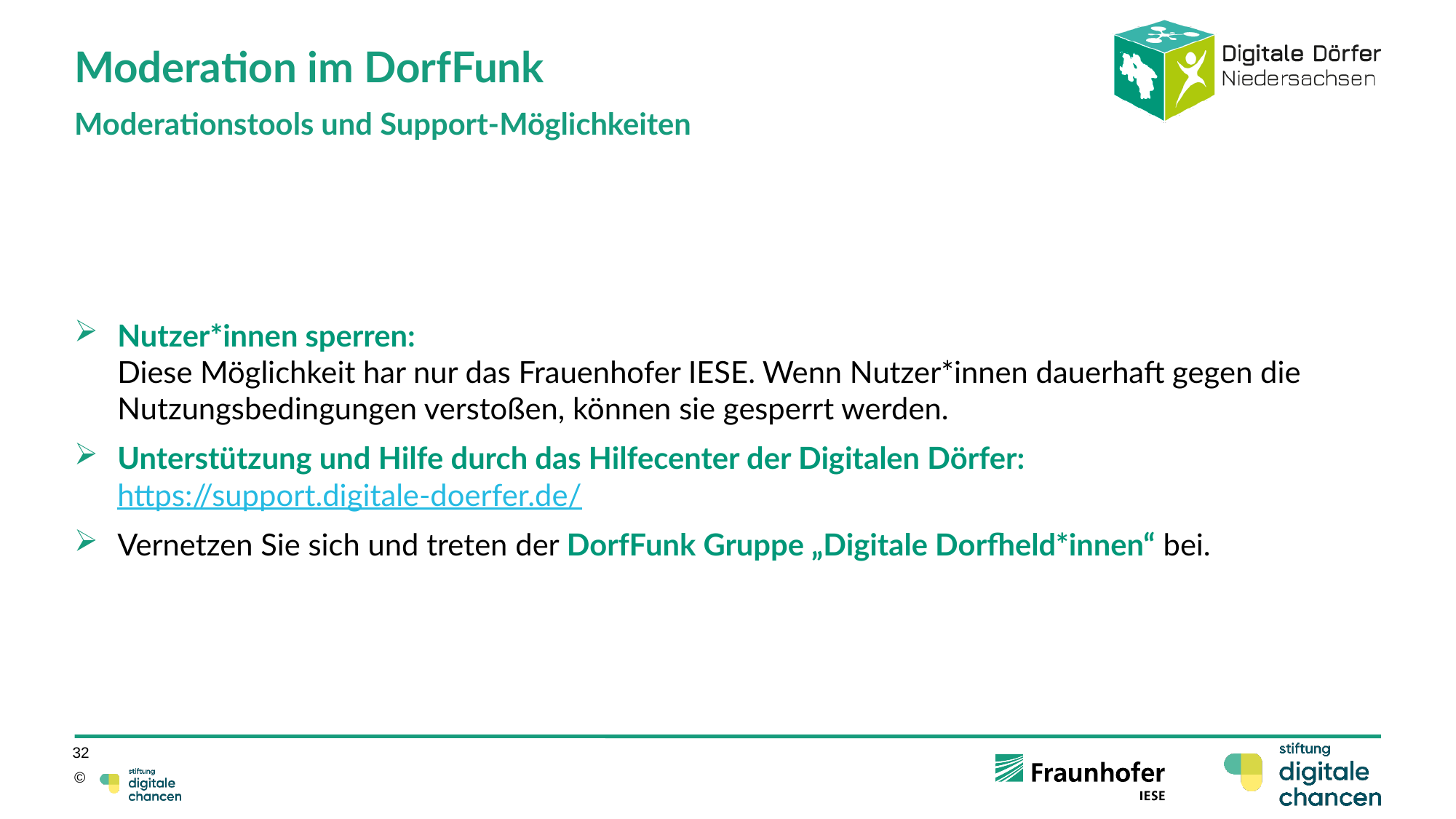

# Moderation im DorfFunk
Moderationstools und Support-Möglichkeiten
Nutzer*innen sperren:
Diese Möglichkeit har nur das Frauenhofer IESE. Wenn Nutzer*innen dauerhaft gegen die Nutzungsbedingungen verstoßen, können sie gesperrt werden.
Unterstützung und Hilfe durch das Hilfecenter der Digitalen Dörfer:
https://support.digitale-doerfer.de/
Vernetzen Sie sich und treten der DorfFunk Gruppe „Digitale Dorfheld*innen“ bei.